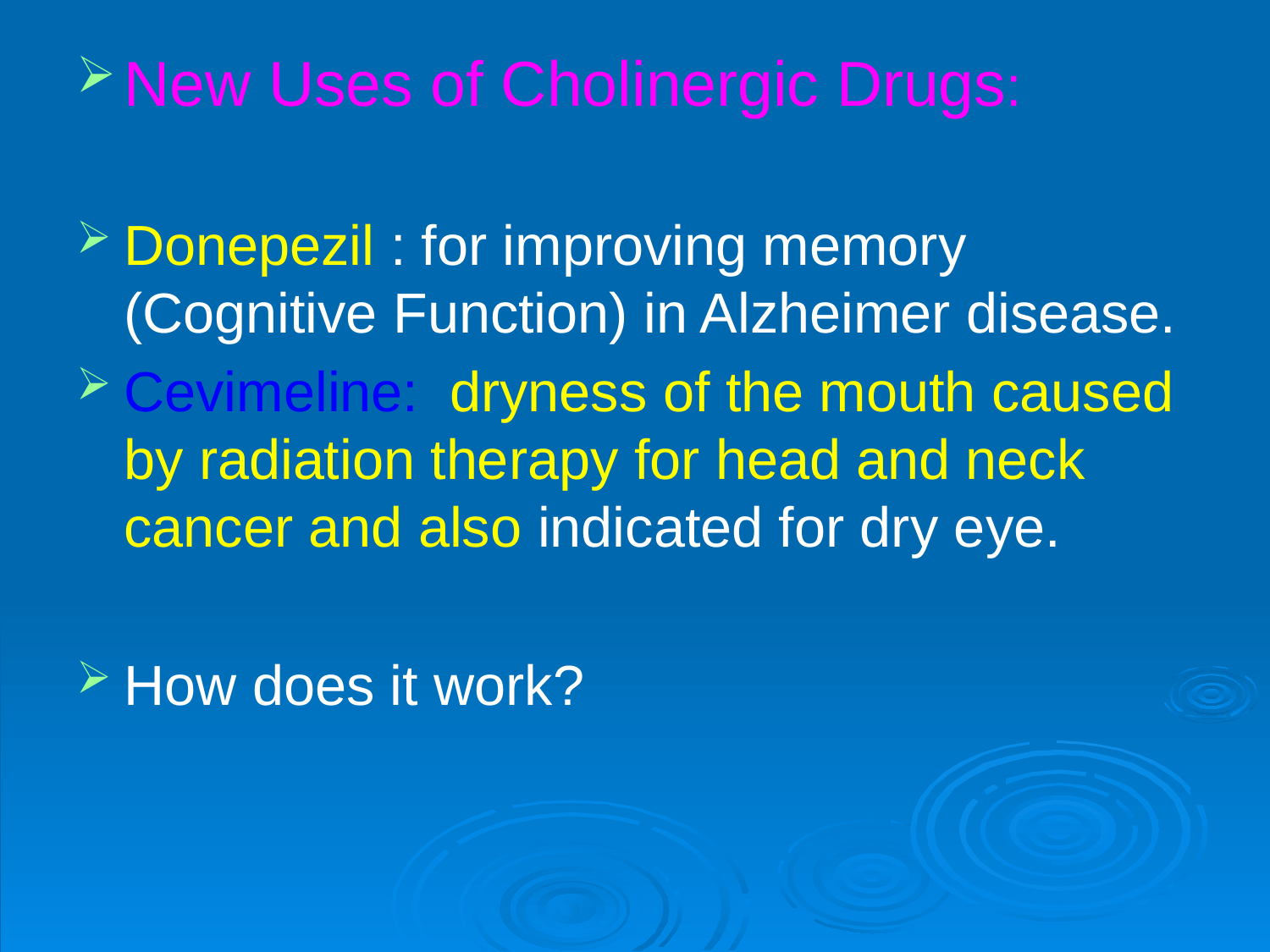

New Uses of Cholinergic Drugs:

Donepezil : for improving memory (Cognitive Function) in Alzheimer disease.
Cevimeline:  dryness of the mouth caused by radiation therapy for head and neck cancer and also indicated for dry eye.

How does it work?